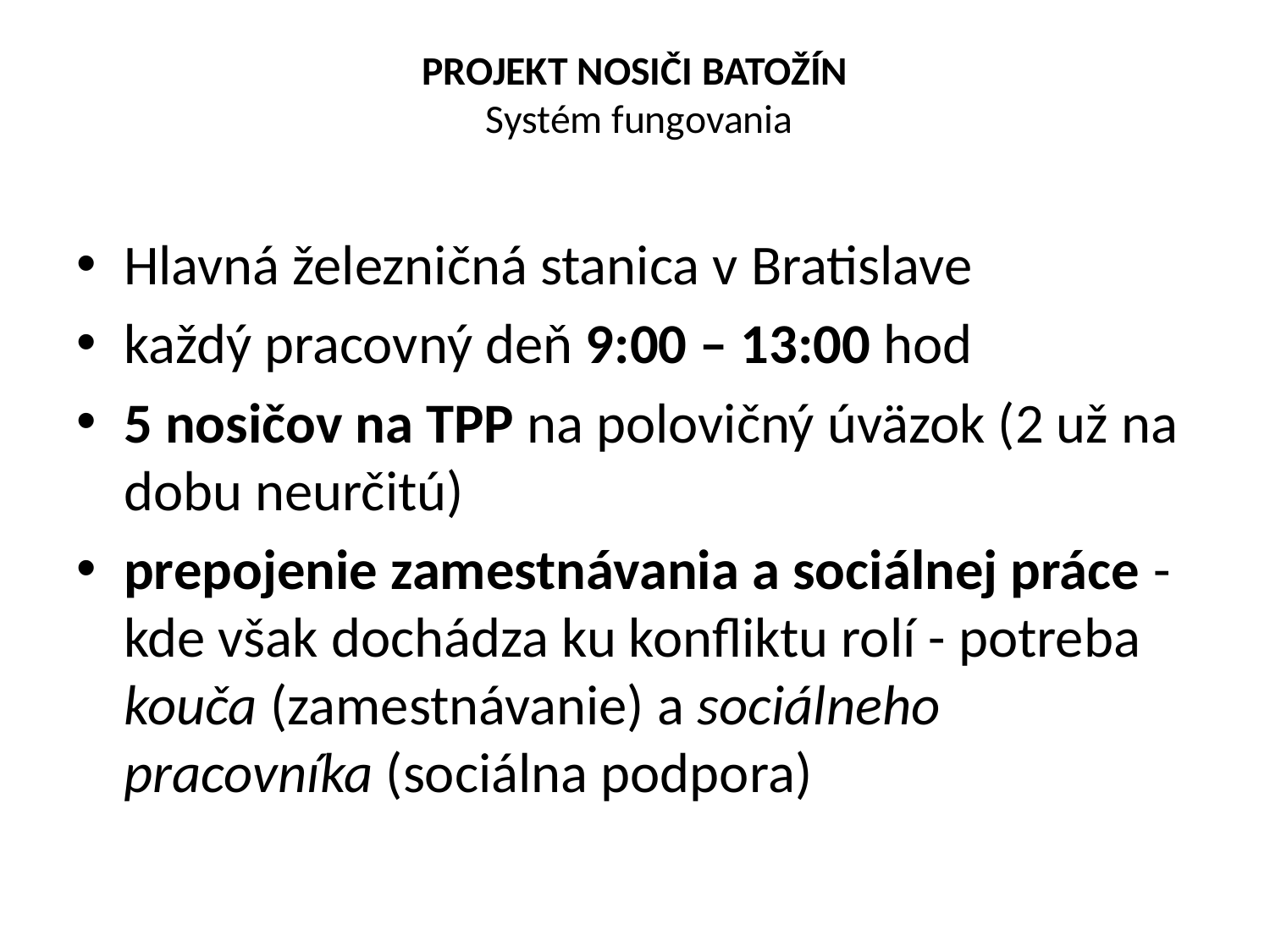

# PROJEKT NOSIČI BATOŽÍN Systém fungovania
Hlavná železničná stanica v Bratislave
každý pracovný deň 9:00 – 13:00 hod
5 nosičov na TPP na polovičný úväzok (2 už na dobu neurčitú)
prepojenie zamestnávania a sociálnej práce -kde však dochádza ku konfliktu rolí - potreba kouča (zamestnávanie) a sociálneho pracovníka (sociálna podpora)